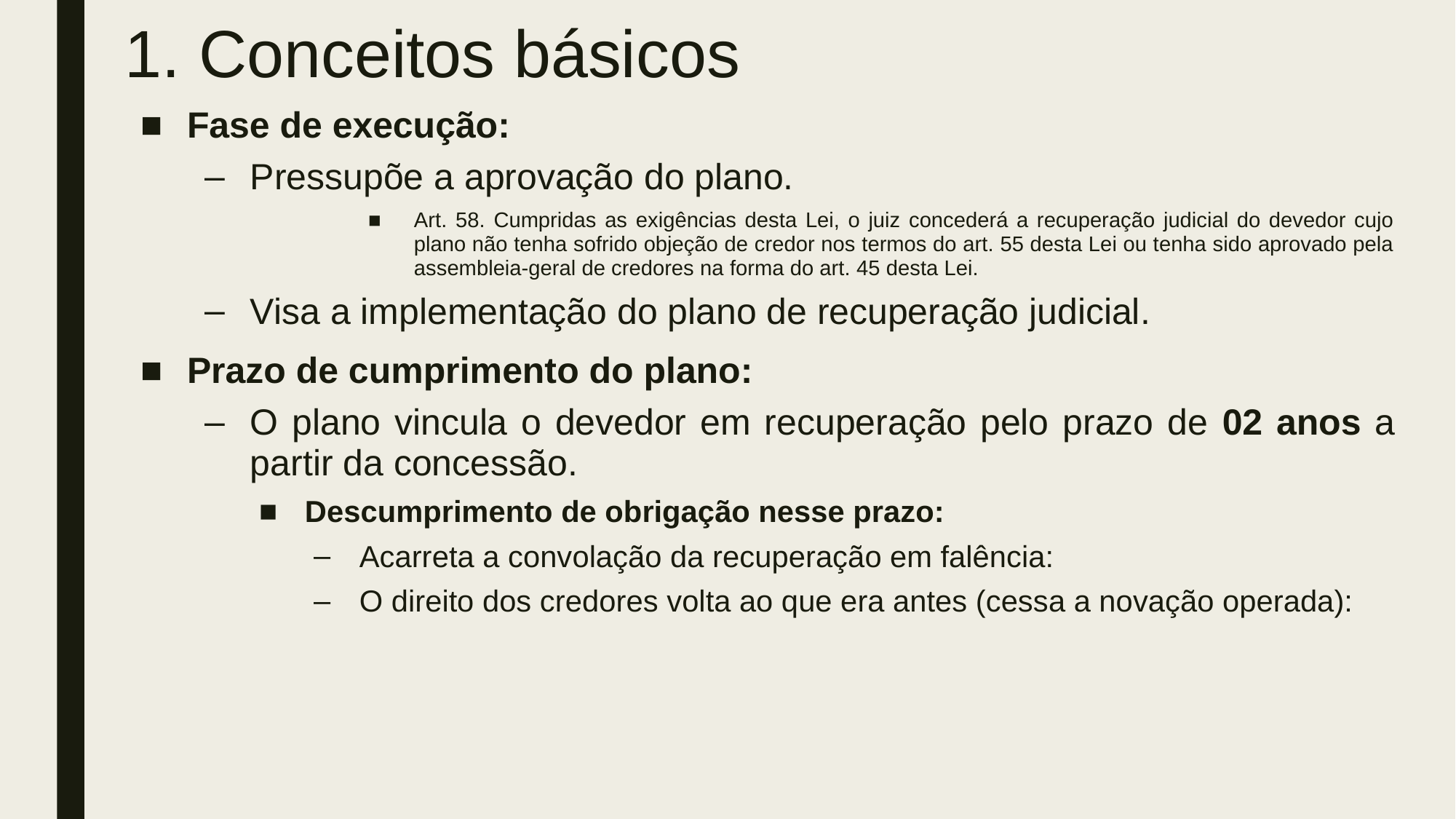

# 1. Conceitos básicos
Fase de execução:
Pressupõe a aprovação do plano.
Art. 58. Cumpridas as exigências desta Lei, o juiz concederá a recuperação judicial do devedor cujo plano não tenha sofrido objeção de credor nos termos do art. 55 desta Lei ou tenha sido aprovado pela assembleia-geral de credores na forma do art. 45 desta Lei.
Visa a implementação do plano de recuperação judicial.
Prazo de cumprimento do plano:
O plano vincula o devedor em recuperação pelo prazo de 02 anos a partir da concessão.
Descumprimento de obrigação nesse prazo:
Acarreta a convolação da recuperação em falência:
O direito dos credores volta ao que era antes (cessa a novação operada):